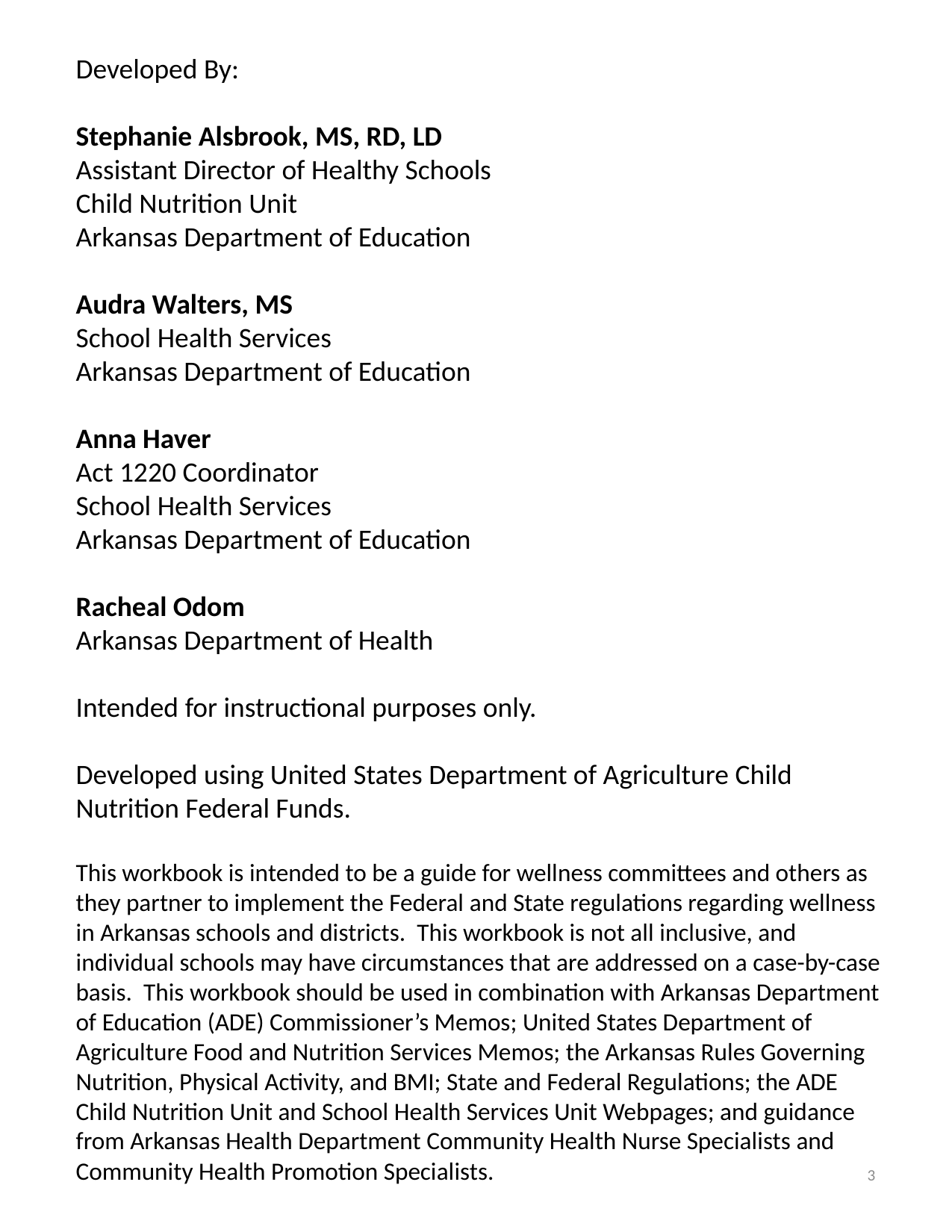

Developed By:

Stephanie Alsbrook, MS, RD, LD
Assistant Director of Healthy Schools
Child Nutrition Unit
Arkansas Department of Education

Audra Walters, MS
School Health Services
Arkansas Department of Education

Anna Haver
Act 1220 Coordinator
School Health Services
Arkansas Department of Education

Racheal Odom
Arkansas Department of Health

Intended for instructional purposes only.

Developed using United States Department of Agriculture Child Nutrition Federal Funds.

This workbook is intended to be a guide for wellness committees and others as they partner to implement the Federal and State regulations regarding wellness in Arkansas schools and districts.  This workbook is not all inclusive, and individual schools may have circumstances that are addressed on a case-by-case basis.  This workbook should be used in combination with Arkansas Department of Education (ADE) Commissioner’s Memos; United States Department of Agriculture Food and Nutrition Services Memos; the Arkansas Rules Governing Nutrition, Physical Activity, and BMI; State and Federal Regulations; the ADE Child Nutrition Unit and School Health Services Unit Webpages; and guidance from Arkansas Health Department Community Health Nurse Specialists and Community Health Promotion Specialists.
3